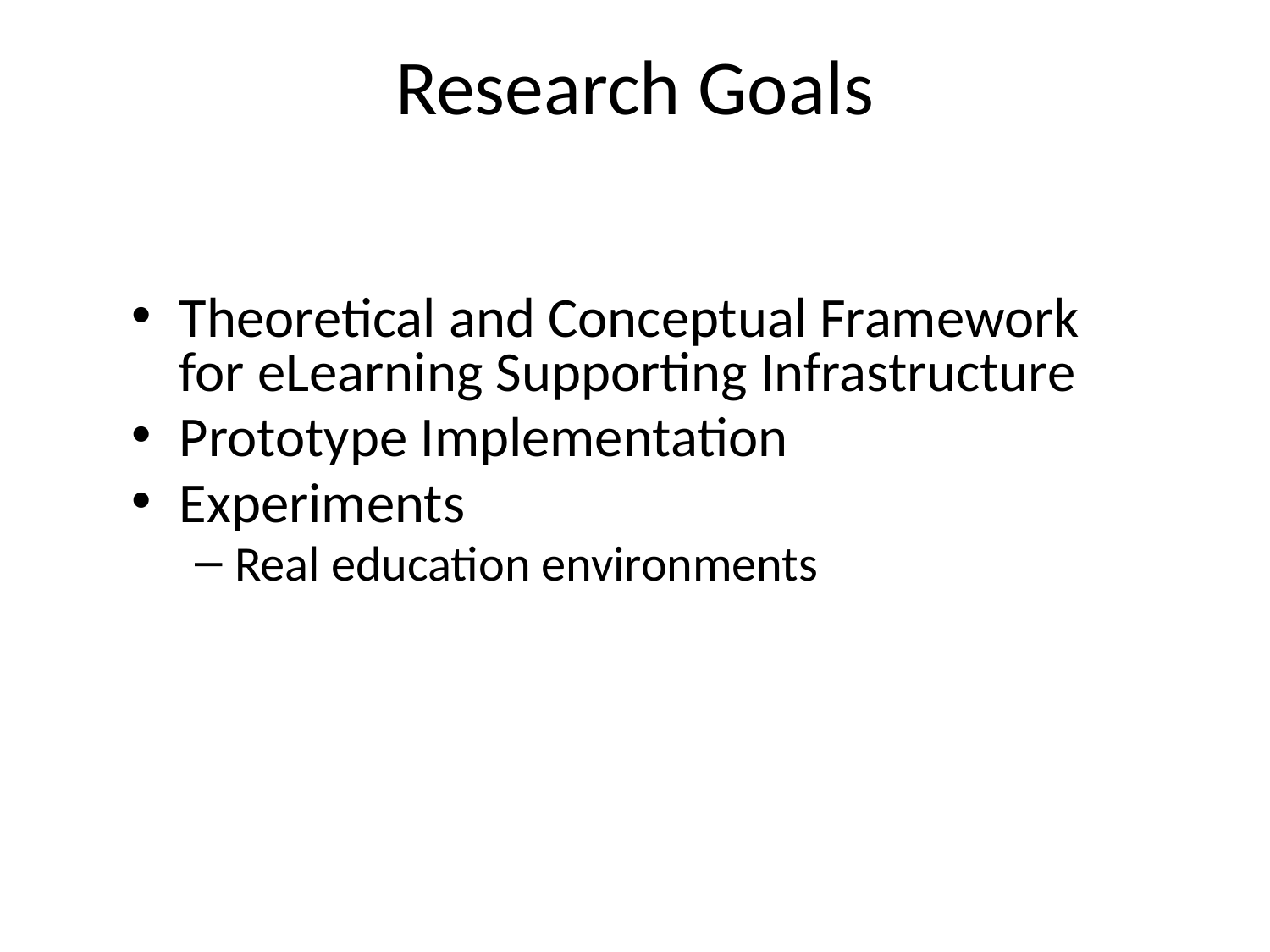

# Research Goals
Theoretical and Conceptual Framework for eLearning Supporting Infrastructure
Prototype Implementation
Experiments
Real education environments